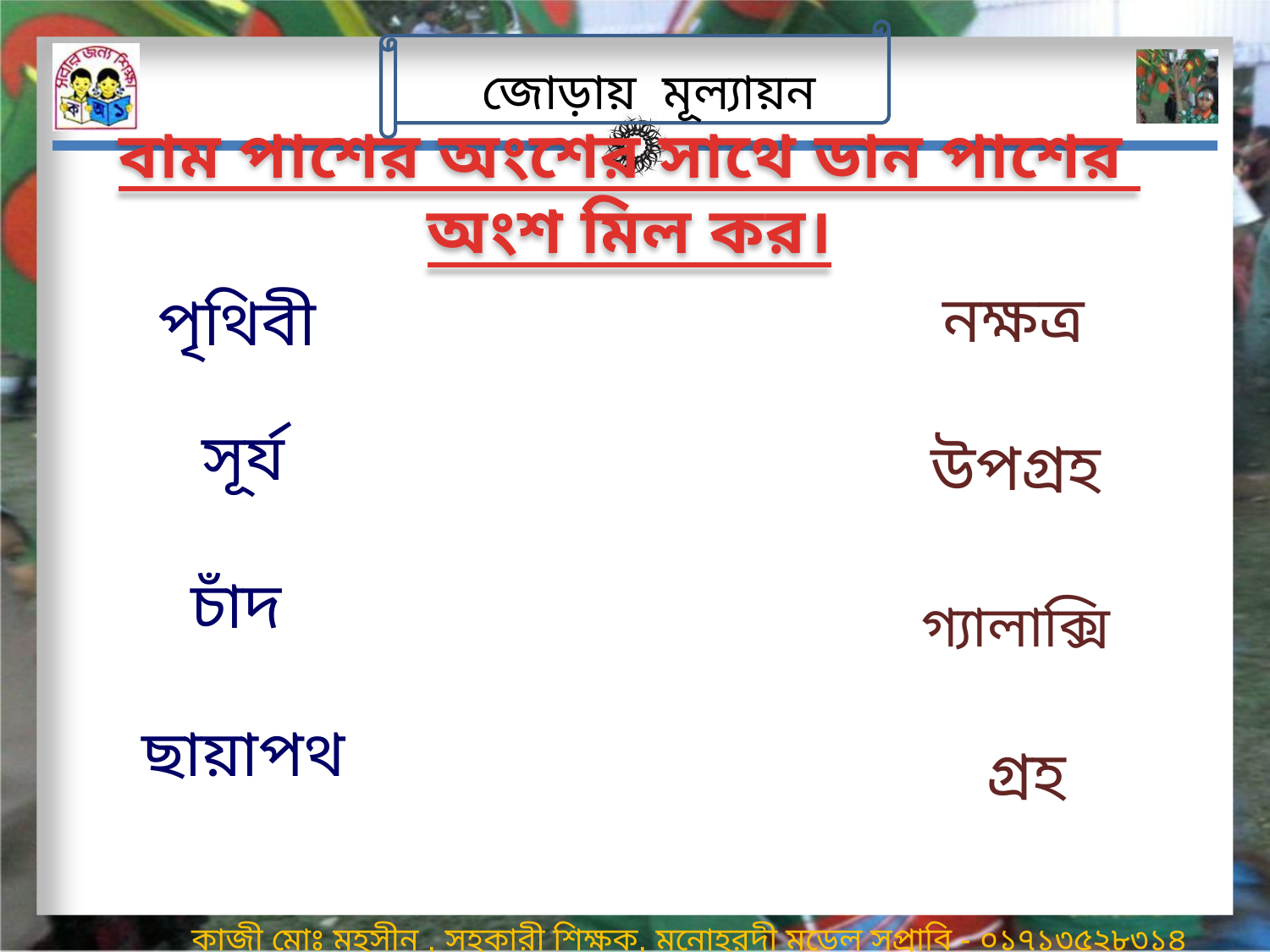

জোড়ায়  মূল্যায়ন
বাম পাশের অংশের সাথে ডান পাশের  অংশ মিল কর।
 নক্ষত্র
পৃথিবী
সূর্য
উপগ্রহ
চাঁদ
গ্যালাক্সি
ছায়াপথ
গ্রহ